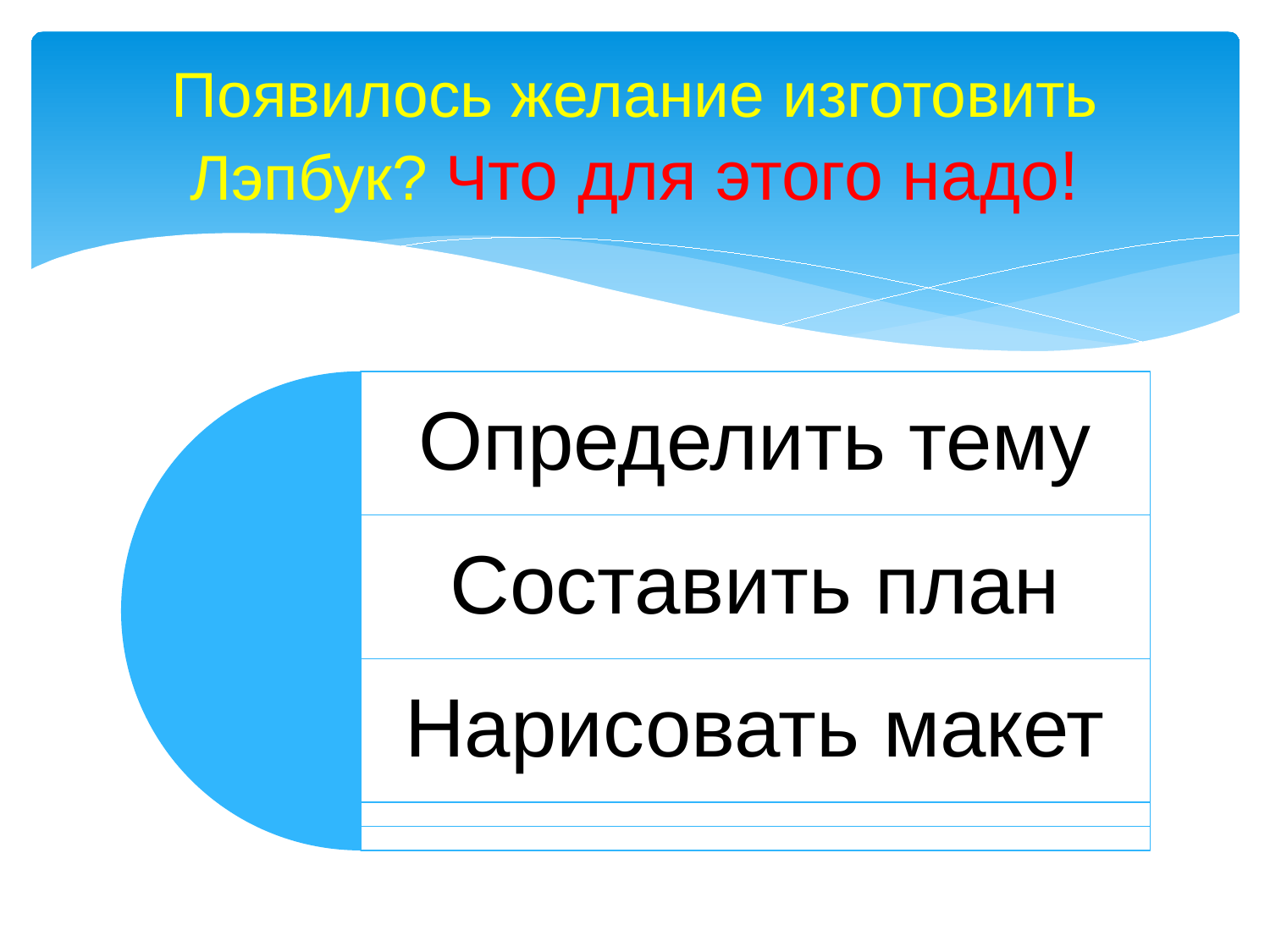

# Появилось желание изготовить Лэпбук? Что для этого надо!
Определить тему
Составить план
Нарисовать макет